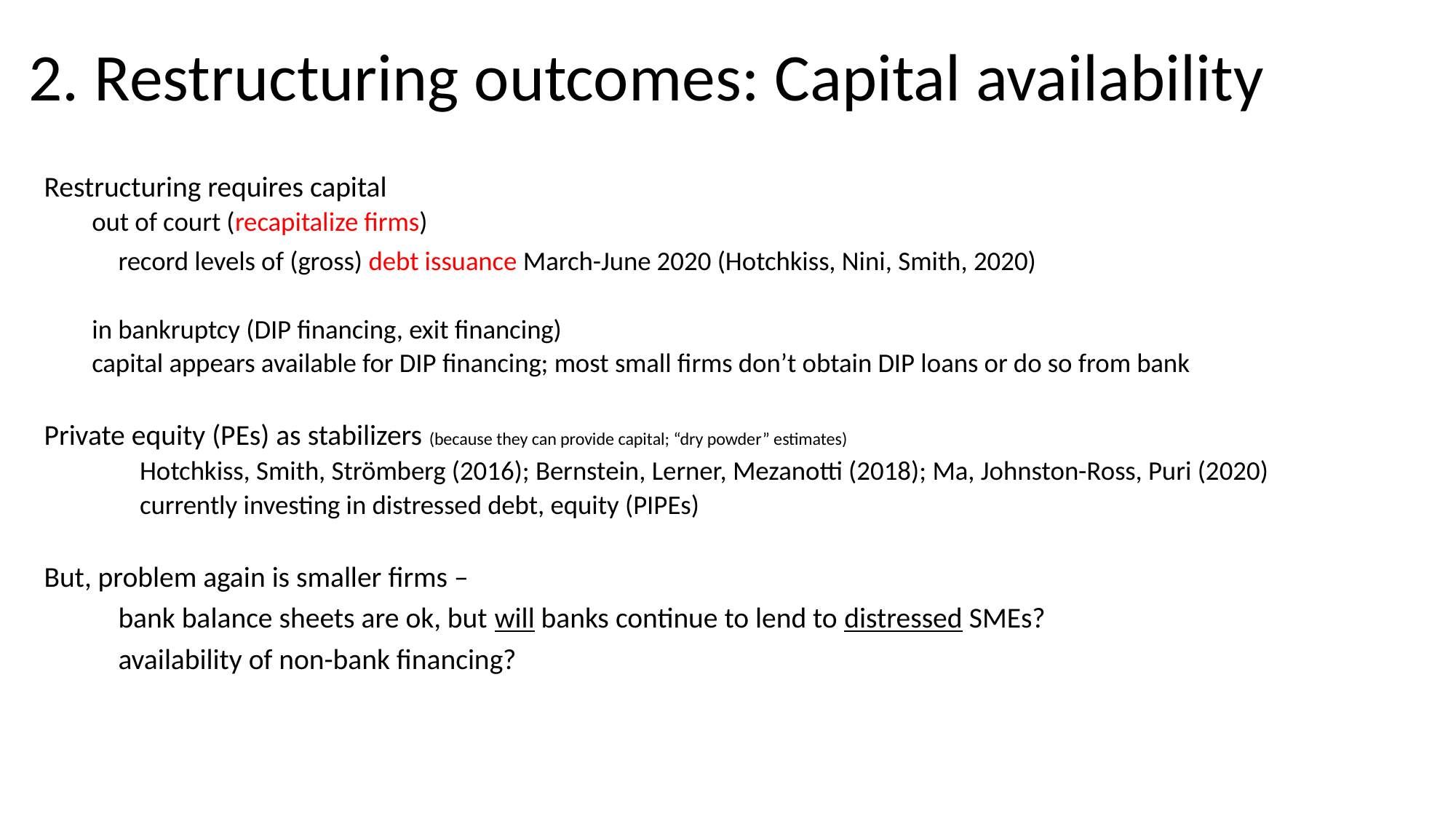

# 2. Restructuring outcomes: Capital availability
Restructuring requires capital
out of court (recapitalize firms)
	record levels of (gross) debt issuance March-June 2020 (Hotchkiss, Nini, Smith, 2020)

in bankruptcy (DIP financing, exit financing)
	capital appears available for DIP financing; most small firms don’t obtain DIP loans or do so from bank

Private equity (PEs) as stabilizers (because they can provide capital; “dry powder” estimates)
Hotchkiss, Smith, Strömberg (2016); Bernstein, Lerner, Mezanotti (2018); Ma, Johnston-Ross, Puri (2020)
currently investing in distressed debt, equity (PIPEs)

But, problem again is smaller firms –
	bank balance sheets are ok, but will banks continue to lend to distressed SMEs?
	availability of non-bank financing?